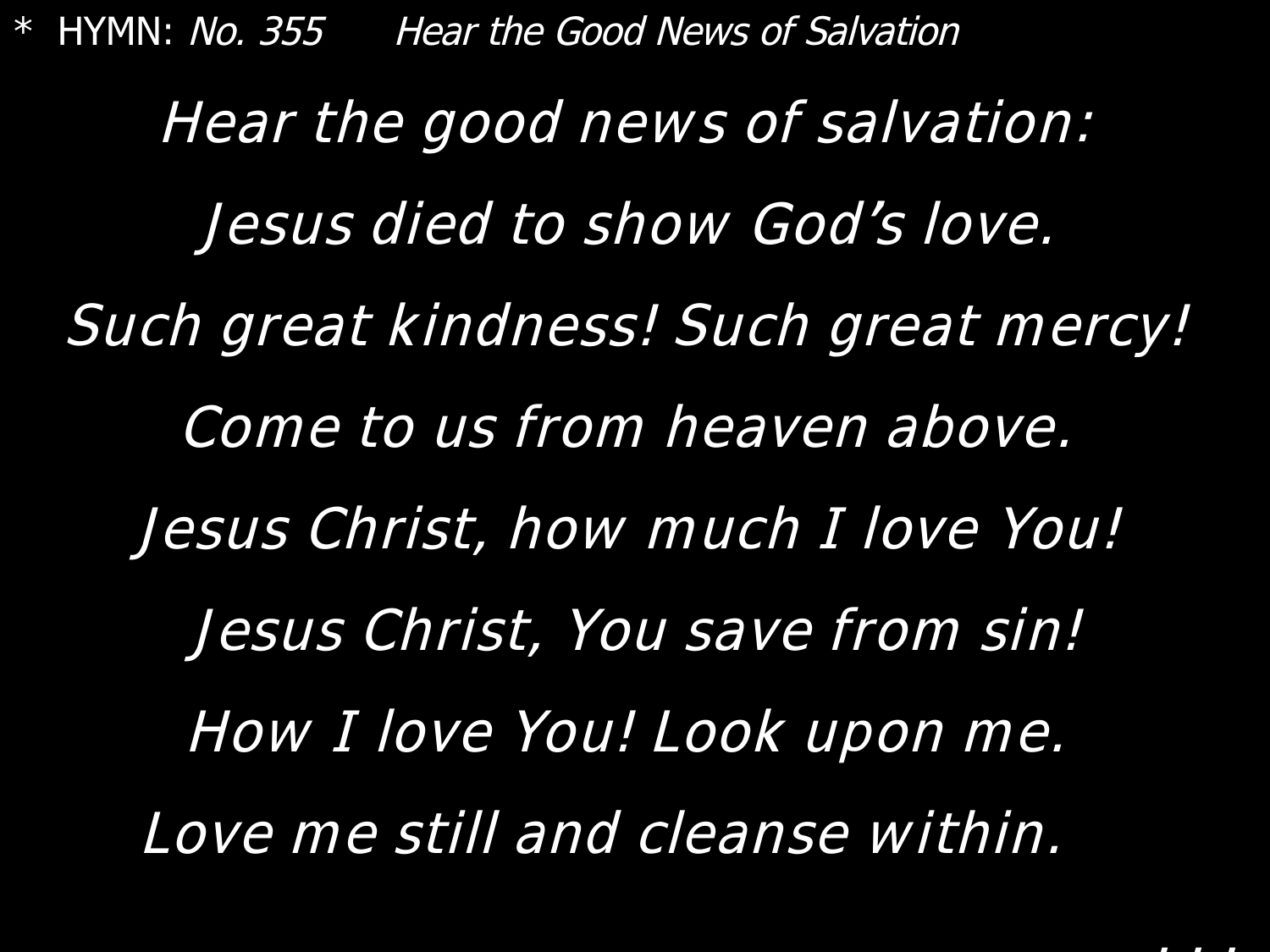

*  HYMN: No. 355  	Hear the Good News of Salvation
Hear the good news of salvation:
Jesus died to show God’s love.
Such great kindness! Such great mercy!
Come to us from heaven above.
Jesus Christ, how much I love You!
Jesus Christ, You save from sin!
How I love You! Look upon me.
Love me still and cleanse within.
. . .